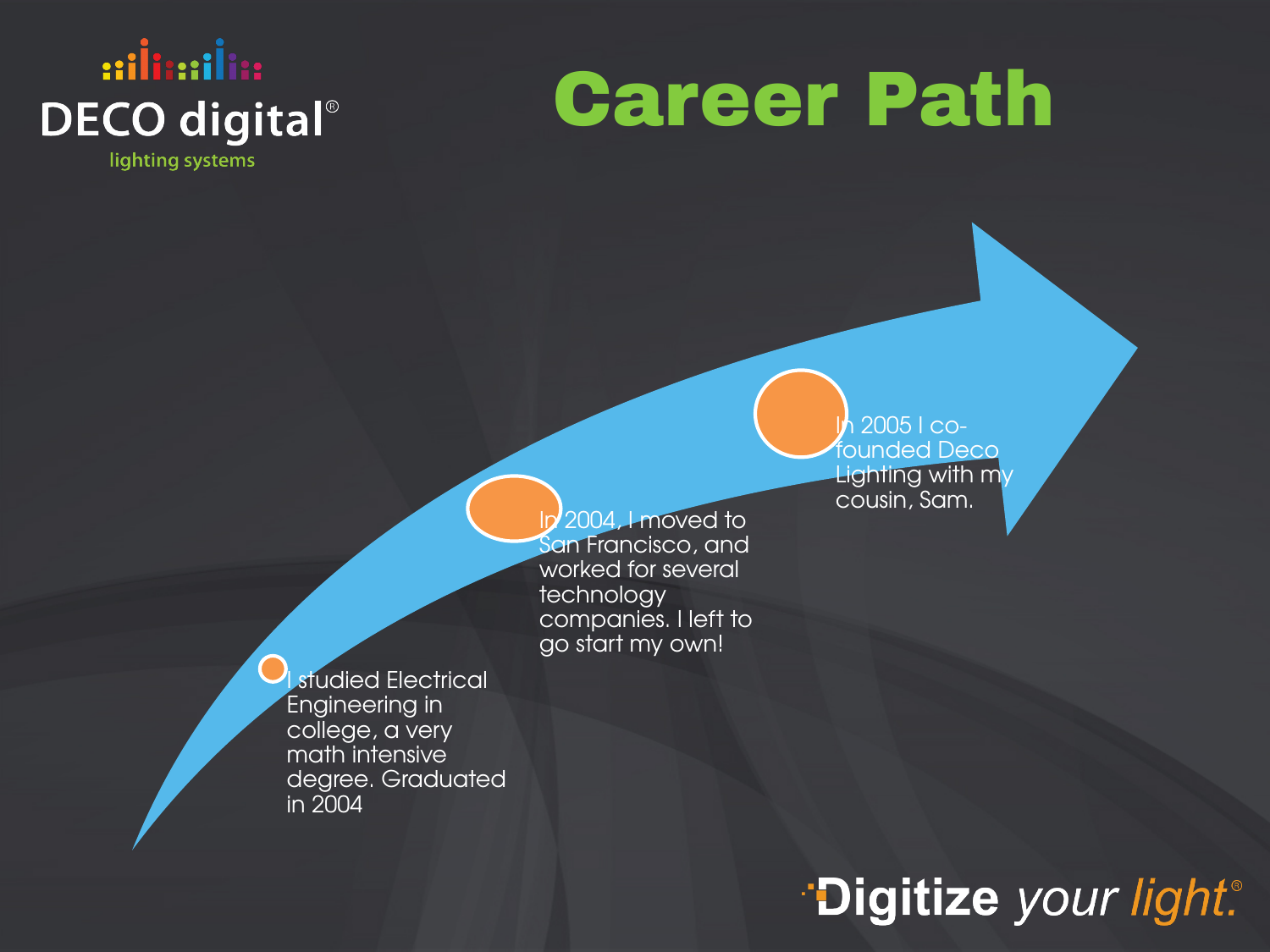

# Career Path
I studied Electrical Engineering in college, a very math intensive degree. Graduated in 2004
In 2004, I moved to San Francisco, and worked for several technology companies. I left to go start my own!
In 2005 I co-founded Deco Lighting with my cousin, Sam.